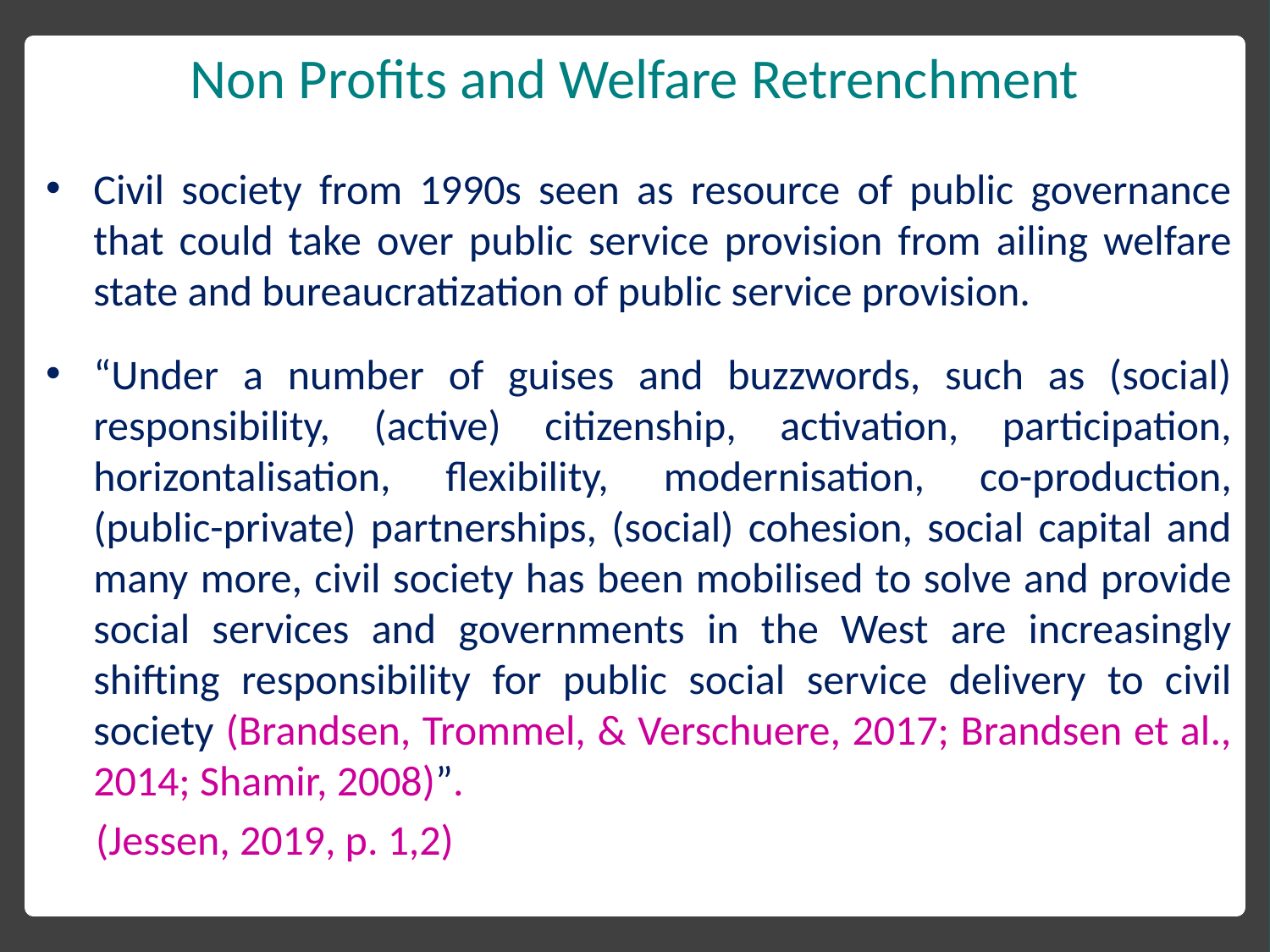

# Non Profits and Welfare Retrenchment

Civil society from 1990s seen as resource of public governance that could take over public service provision from ailing welfare state and bureaucratization of public service provision.

“Under a number of guises and buzzwords, such as (social) responsibility, (active) citizenship, activation, participation, horizontalisation, flexibility, modernisation, co-production, (public-private) partnerships, (social) cohesion, social capital and many more, civil society has been mobilised to solve and provide social services and governments in the West are increasingly shifting responsibility for public social service delivery to civil society (Brandsen, Trommel, & Verschuere, 2017; Brandsen et al., 2014; Shamir, 2008)”.
(Jessen, 2019, p. 1,2)